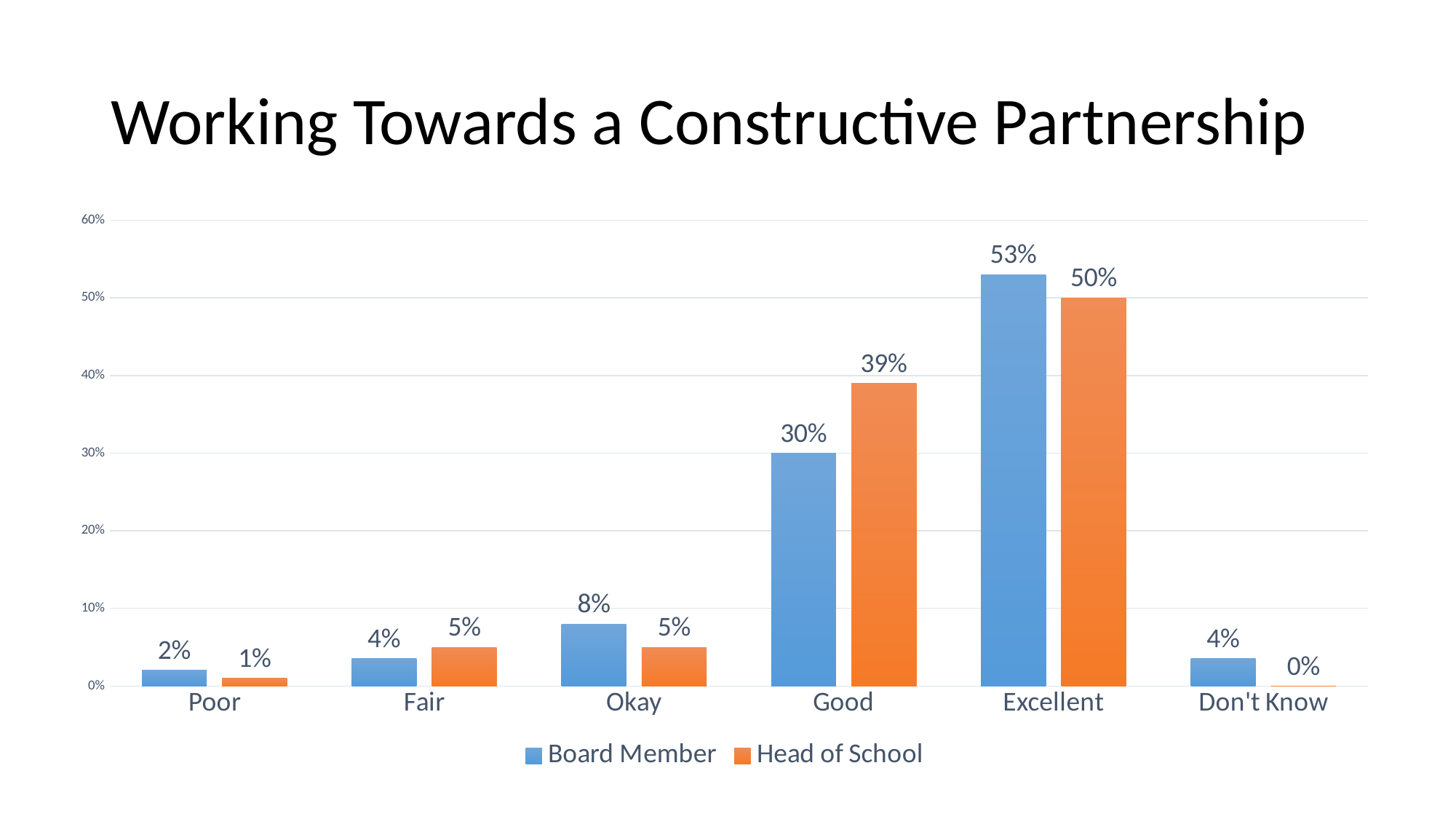

# Working Towards a Constructive Partnership

### Chart

| Category | Board Member | Head of School |
|---|---|---|
| Poor | 0.02 | 0.01 |
| Fair | 0.035 | 0.05 |
| Okay | 0.08 | 0.05 |
| Good | 0.3 | 0.39 |
| Excellent | 0.53 | 0.5 |
| Don't Know | 0.035 | 0.0 |